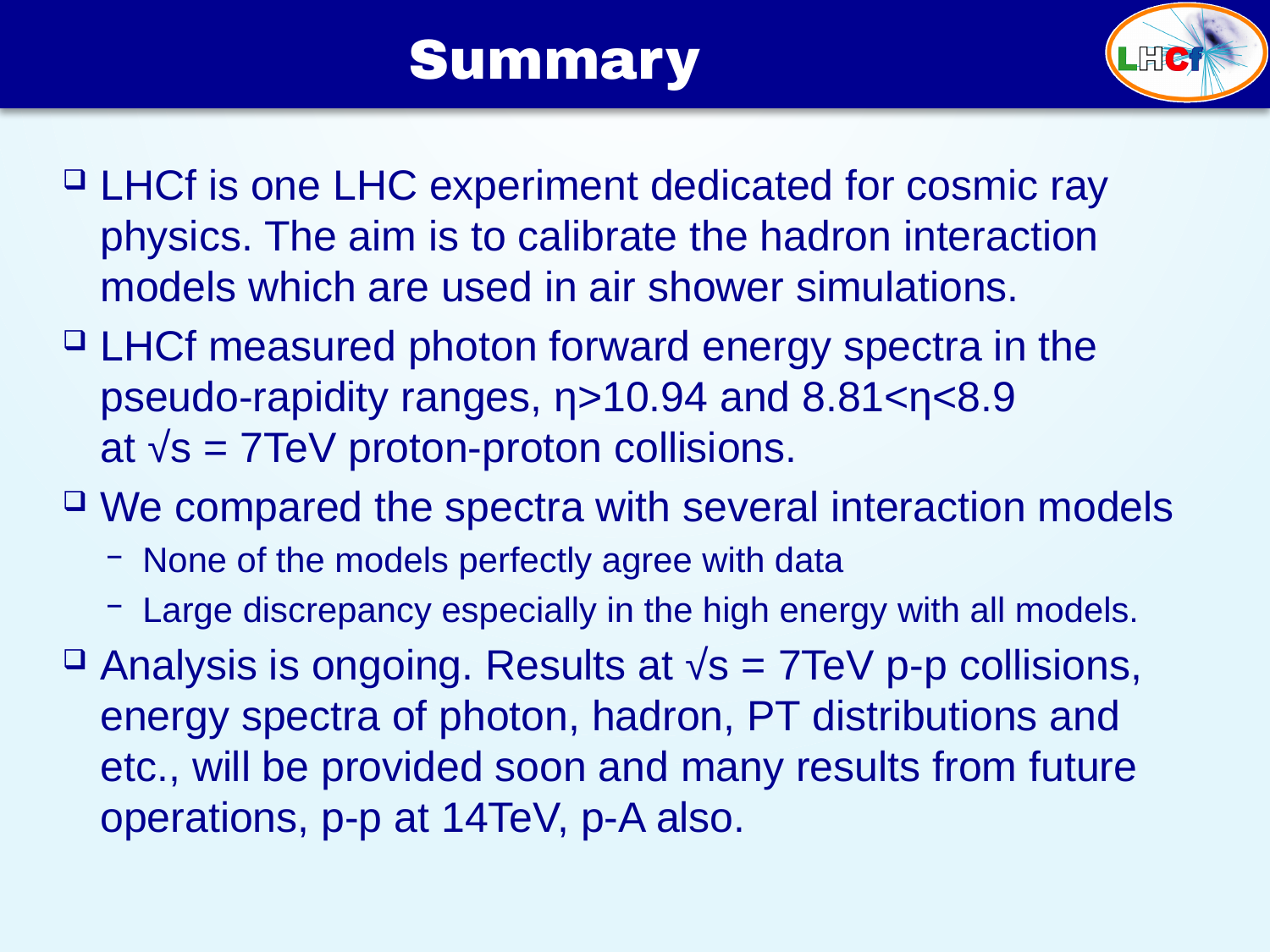

# Summary
LHCf is one LHC experiment dedicated for cosmic ray physics. The aim is to calibrate the hadron interaction models which are used in air shower simulations.
LHCf measured photon forward energy spectra in the pseudo-rapidity ranges, η>10.94 and 8.81<η<8.9
at √s = 7TeV proton-proton collisions.
We compared the spectra with several interaction models
None of the models perfectly agree with data
Large discrepancy especially in the high energy with all models.
Analysis is ongoing. Results at √s = 7TeV p-p collisions, energy spectra of photon, hadron, PT distributions and etc., will be provided soon and many results from future operations, p-p at 14TeV, p-A also.